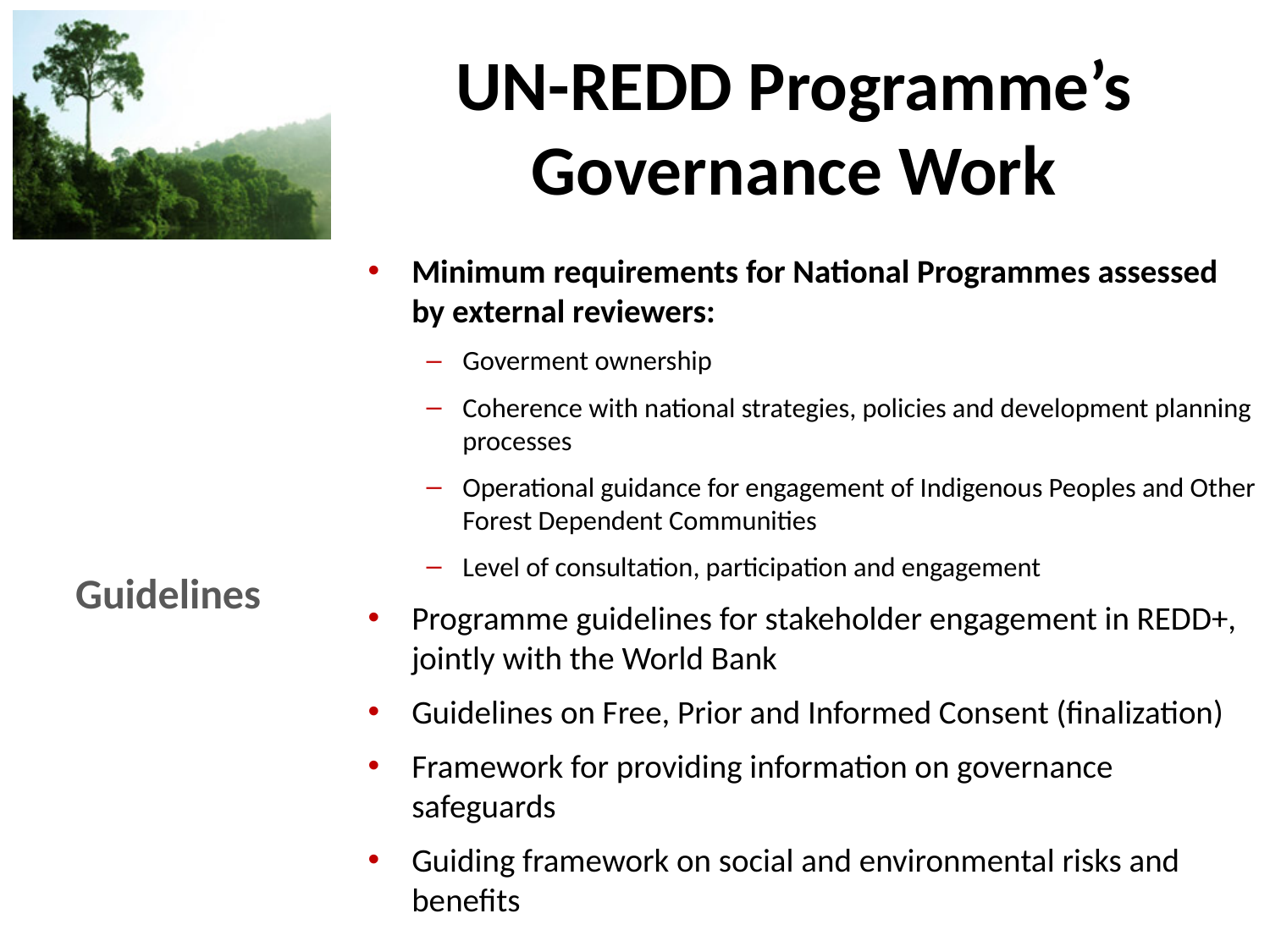

# UN-REDD Programme’s Governance Work
Minimum requirements for National Programmes assessed by external reviewers:
Goverment ownership
Coherence with national strategies, policies and development planning processes
Operational guidance for engagement of Indigenous Peoples and Other Forest Dependent Communities
Level of consultation, participation and engagement
Programme guidelines for stakeholder engagement in REDD+, jointly with the World Bank
Guidelines on Free, Prior and Informed Consent (finalization)
Framework for providing information on governance safeguards
Guiding framework on social and environmental risks and benefits

Guidelines